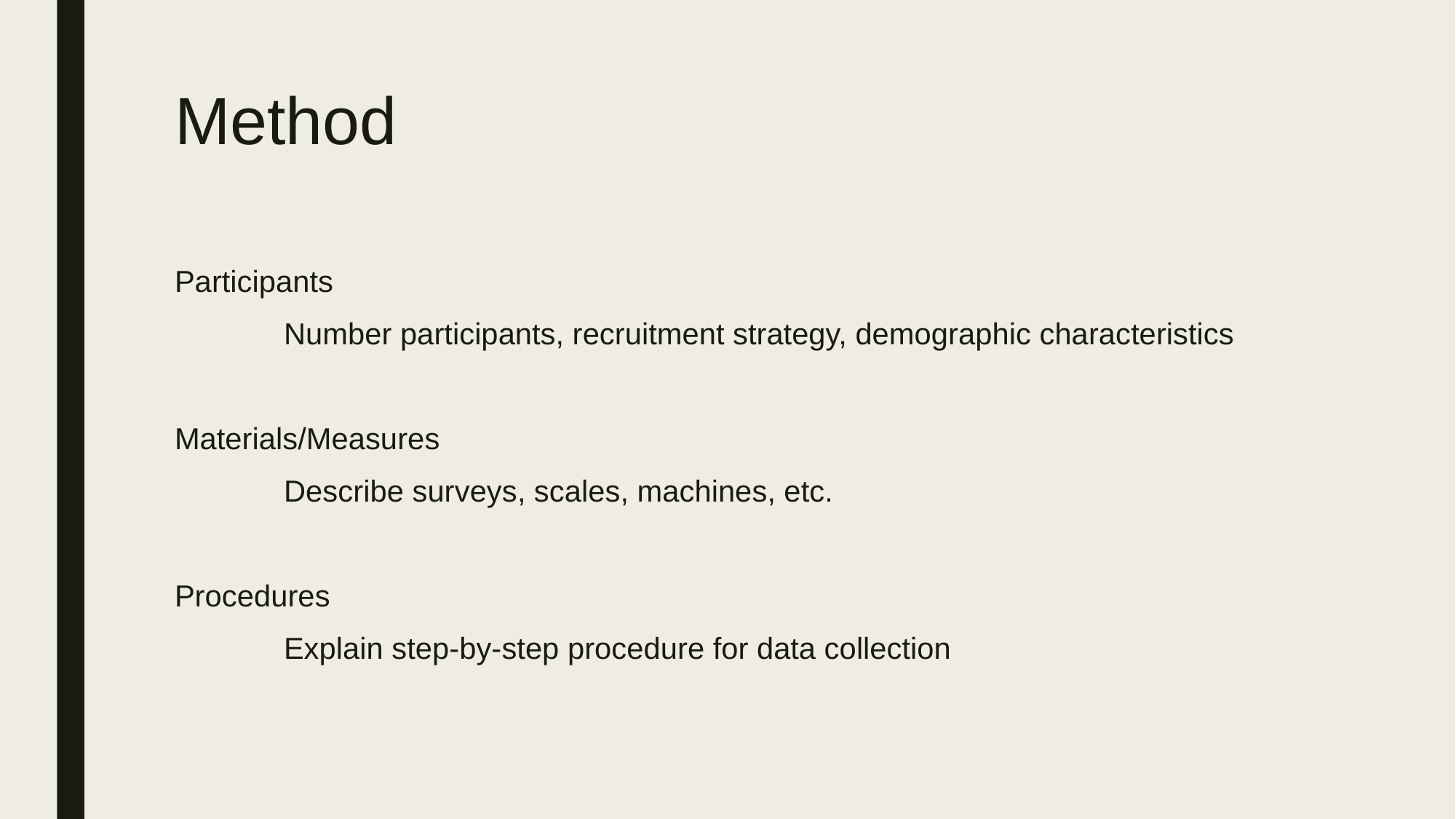

# Method
Participants
	Number participants, recruitment strategy, demographic characteristics

Materials/Measures
	Describe surveys, scales, machines, etc.

Procedures
	Explain step-by-step procedure for data collection